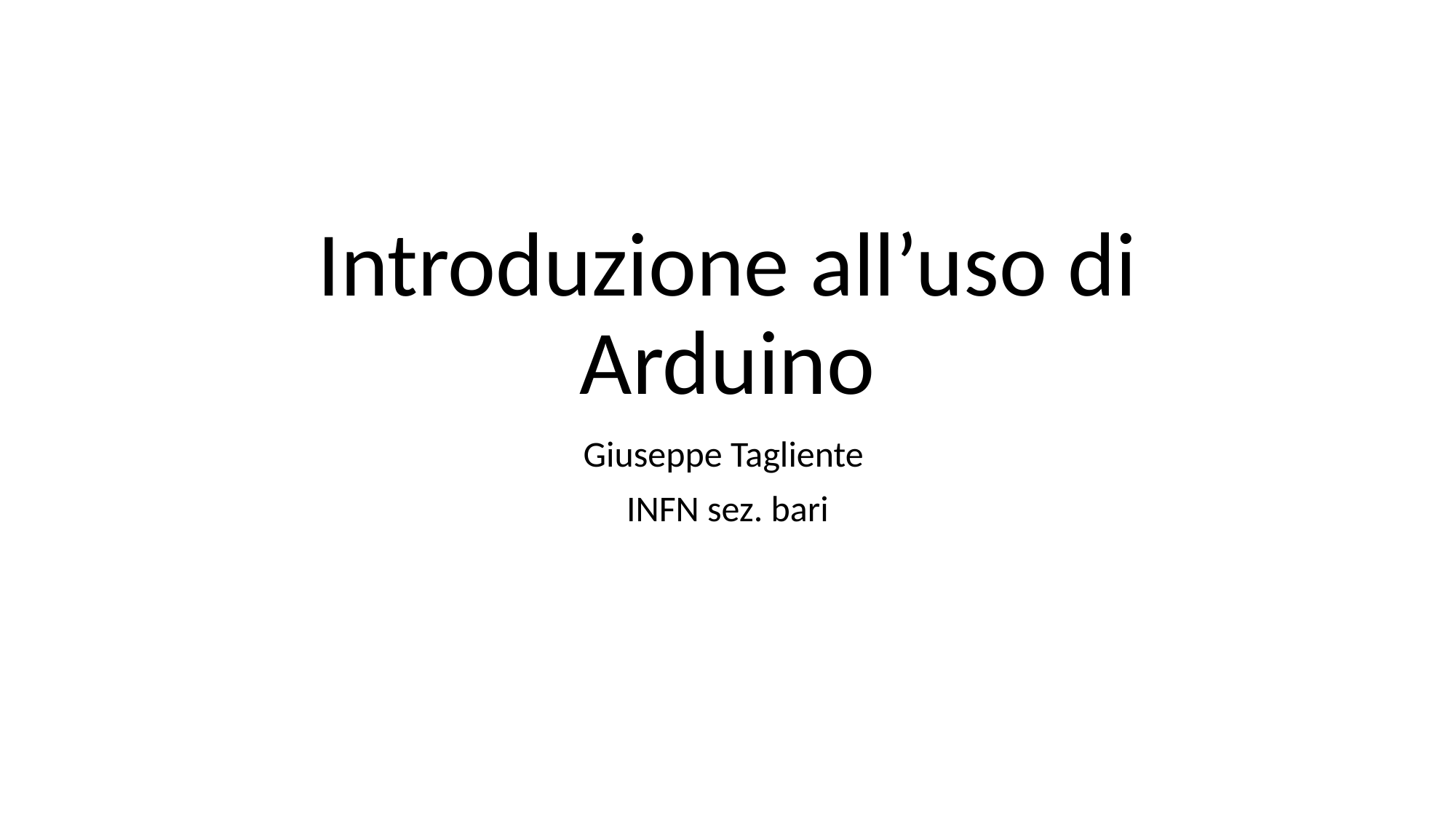

# Introduzione all’uso di Arduino
Giuseppe Tagliente
INFN sez. bari